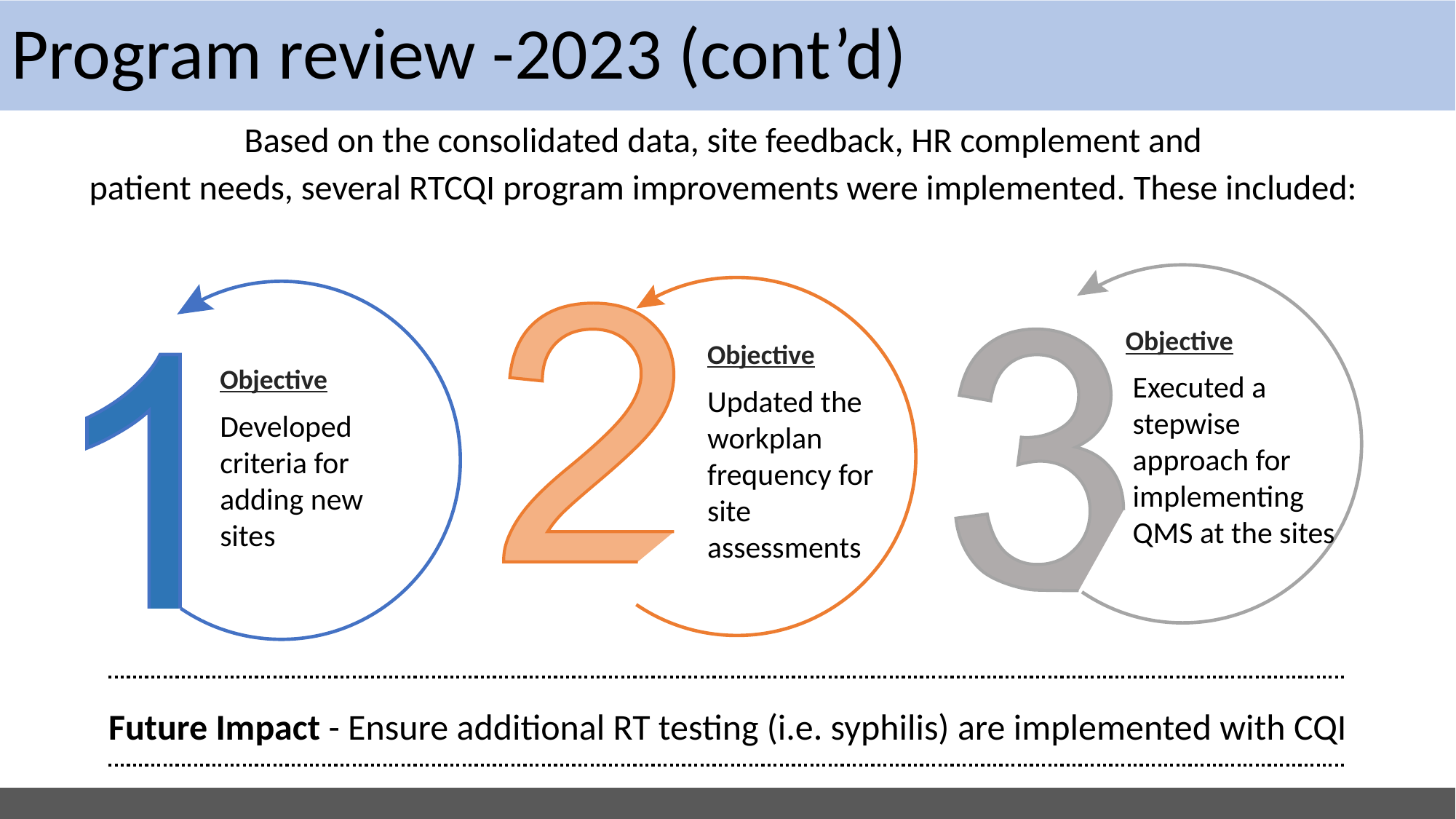

# Program review -2023 (cont’d)
Based on the consolidated data, site feedback, HR complement and
patient needs, several RTCQI program improvements were implemented. These included:

Objective
Executed a stepwise approach for implementing QMS at the sites
Objective
Updated the workplan frequency for site assessments
Objective
Developed criteria for adding new sites

Future Impact - Ensure additional RT testing (i.e. syphilis) are implemented with CQI